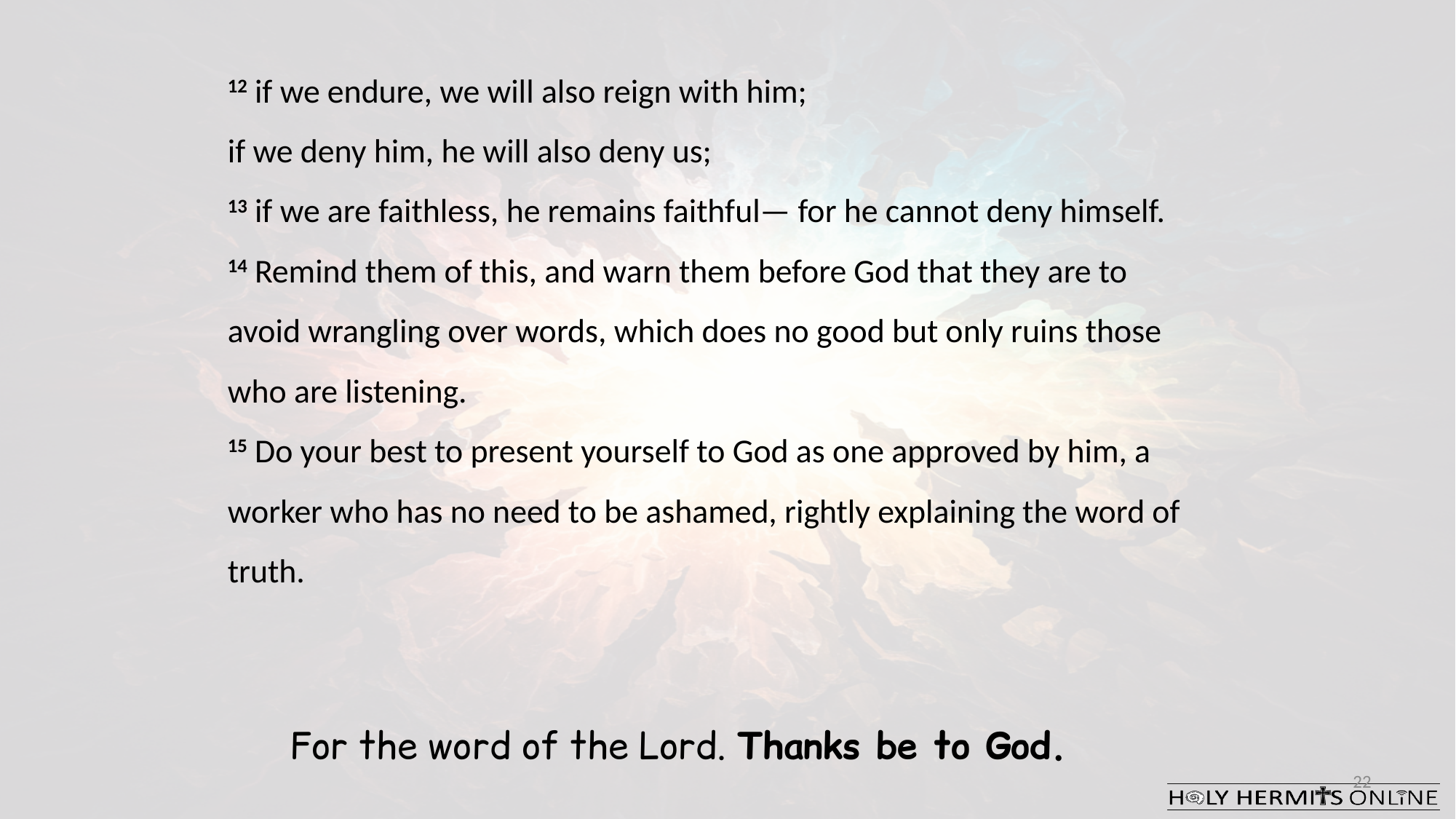

12 if we endure, we will also reign with him;
if we deny him, he will also deny us;
13 if we are faithless, he remains faithful— for he cannot deny himself.
14 Remind them of this, and warn them before God that they are to avoid wrangling over words, which does no good but only ruins those who are listening.
15 Do your best to present yourself to God as one approved by him, a worker who has no need to be ashamed, rightly explaining the word of truth.
For the word of the Lord. Thanks be to God.
22